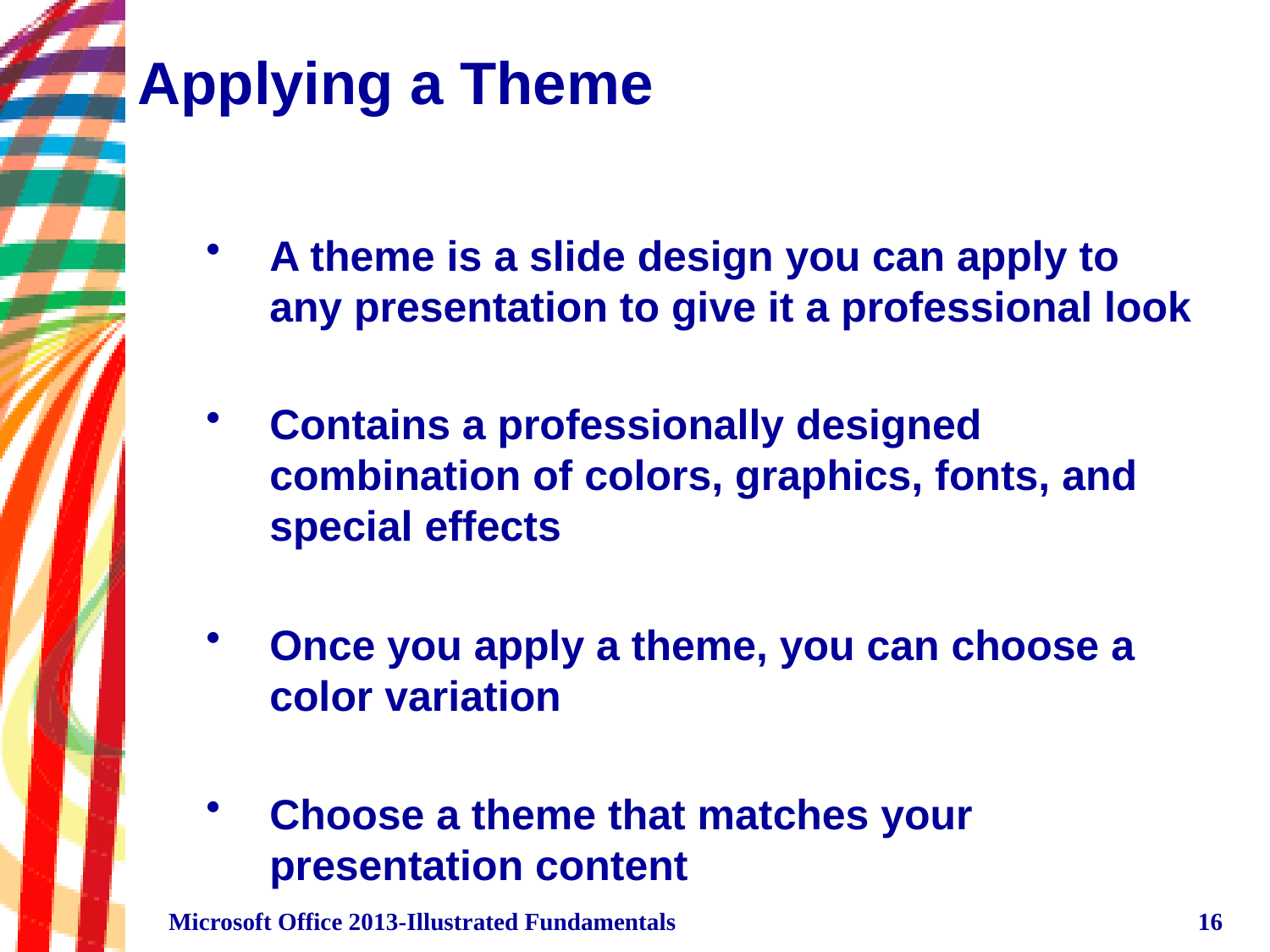

# Applying a Theme
A theme is a slide design you can apply to any presentation to give it a professional look

Contains a professionally designed combination of colors, graphics, fonts, and special effects

Once you apply a theme, you can choose a color variation

Choose a theme that matches your presentation content
Microsoft Office 2013-Illustrated Fundamentals
16